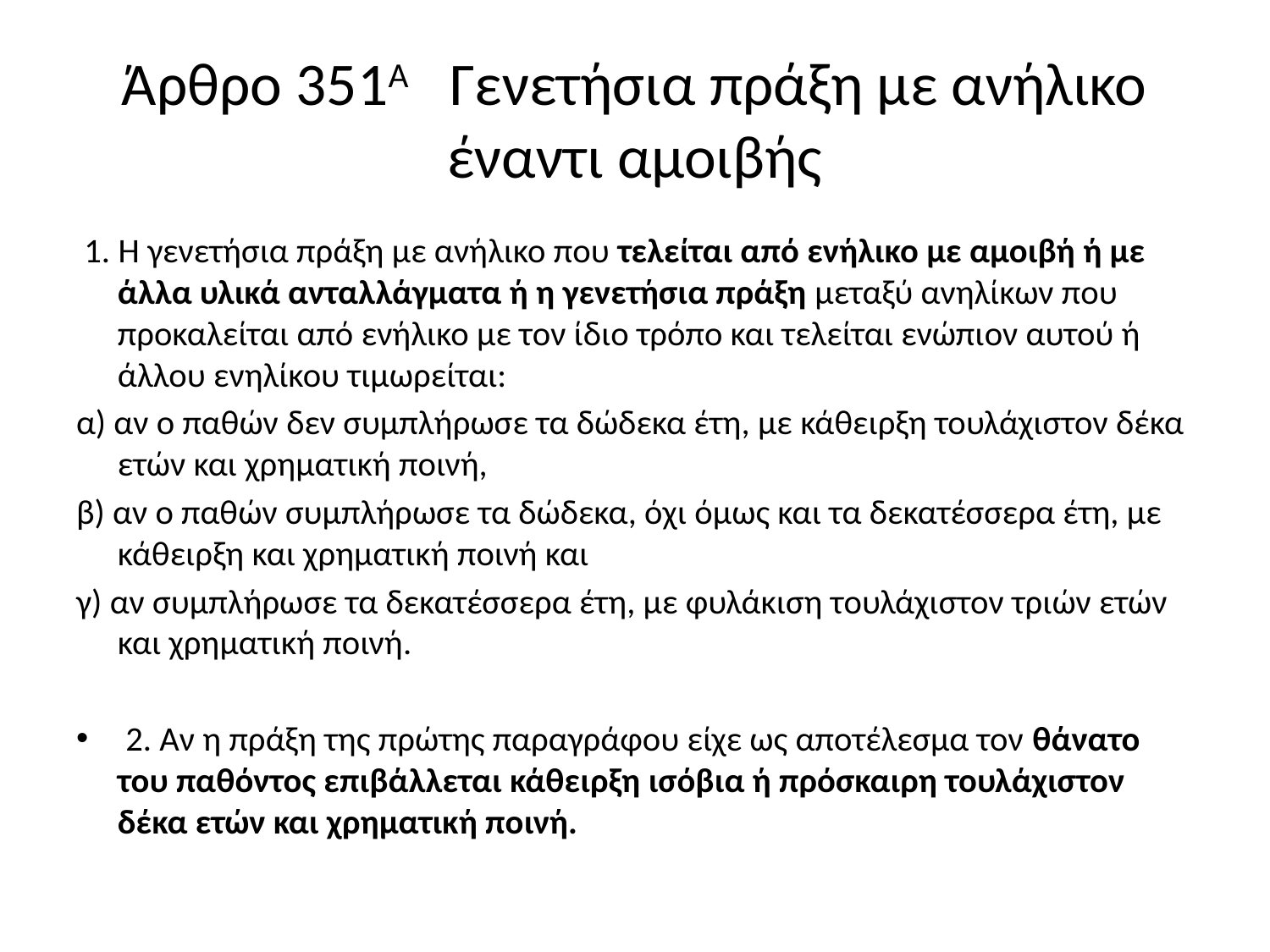

# Άρθρο 351Α   Γενετήσια πράξη με ανήλικο έναντι αμοιβής
 1. Η γενετήσια πράξη με ανήλικο που τελείται από ενήλικο με αμοιβή ή με άλλα υλικά ανταλλάγματα ή η γενετήσια πράξη μεταξύ ανηλίκων που προκαλείται από ενήλικο με τον ίδιο τρόπο και τελείται ενώπιον αυτού ή άλλου ενηλίκου τιμωρείται:
α) αν ο παθών δεν συμπλήρωσε τα δώδεκα έτη, με κάθειρξη τουλάχιστον δέκα ετών και χρηματική ποινή,
β) αν ο παθών συμπλήρωσε τα δώδεκα, όχι όμως και τα δεκατέσσερα έτη, με κάθειρξη και χρηματική ποινή και
γ) αν συμπλήρωσε τα δεκατέσσερα έτη, με φυλάκιση τουλάχιστον τριών ετών και χρηματική ποινή.

 2. Αν η πράξη της πρώτης παραγράφου είχε ως αποτέλεσμα τον θάνατο του παθόντος επιβάλλεται κάθειρξη ισόβια ή πρόσκαιρη τουλάχιστον δέκα ετών και χρηματική ποινή.